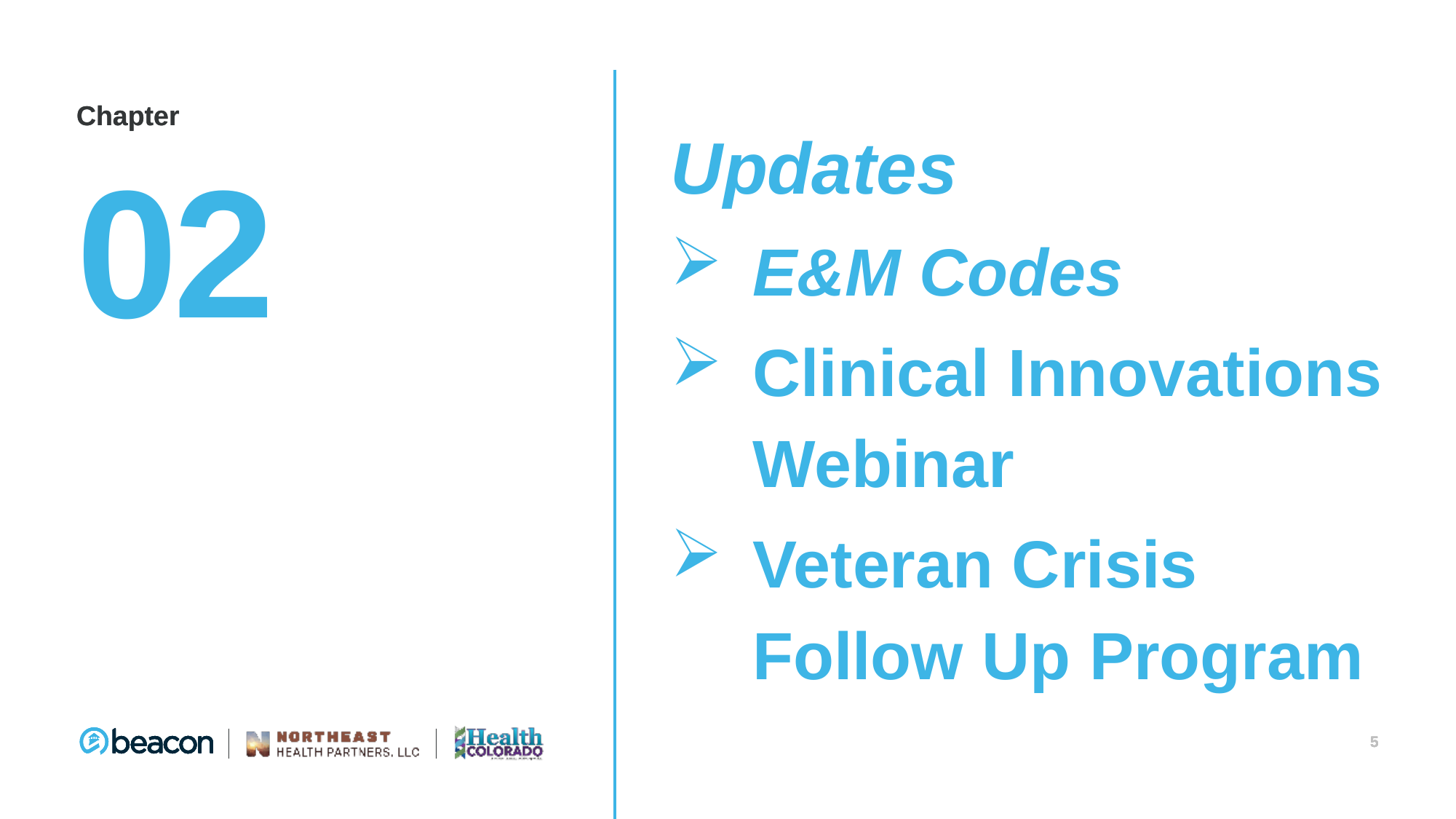

Updates
E&M Codes
Clinical Innovations Webinar
Veteran Crisis Follow Up Program
02